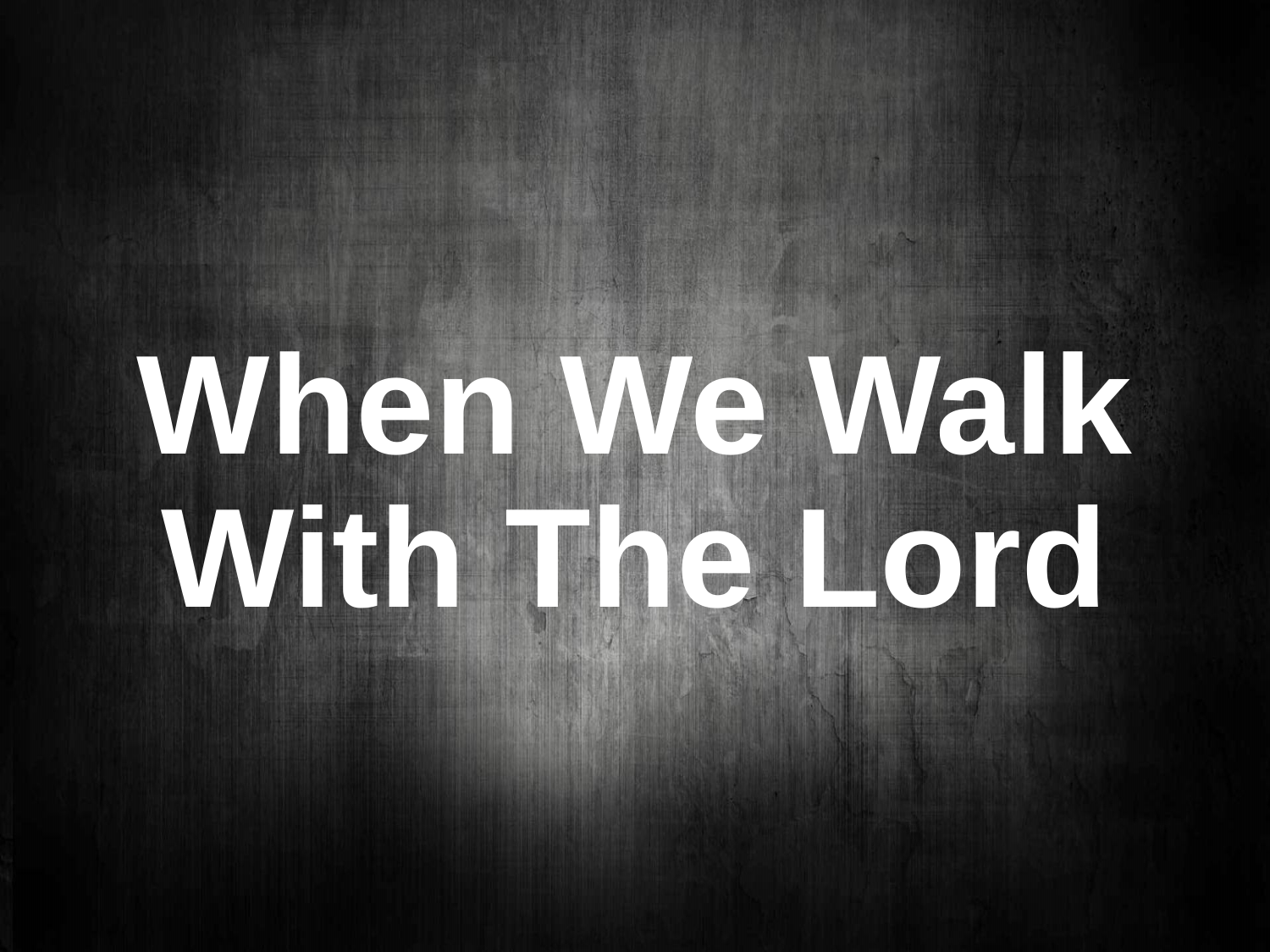

# When We Walk With The Lord